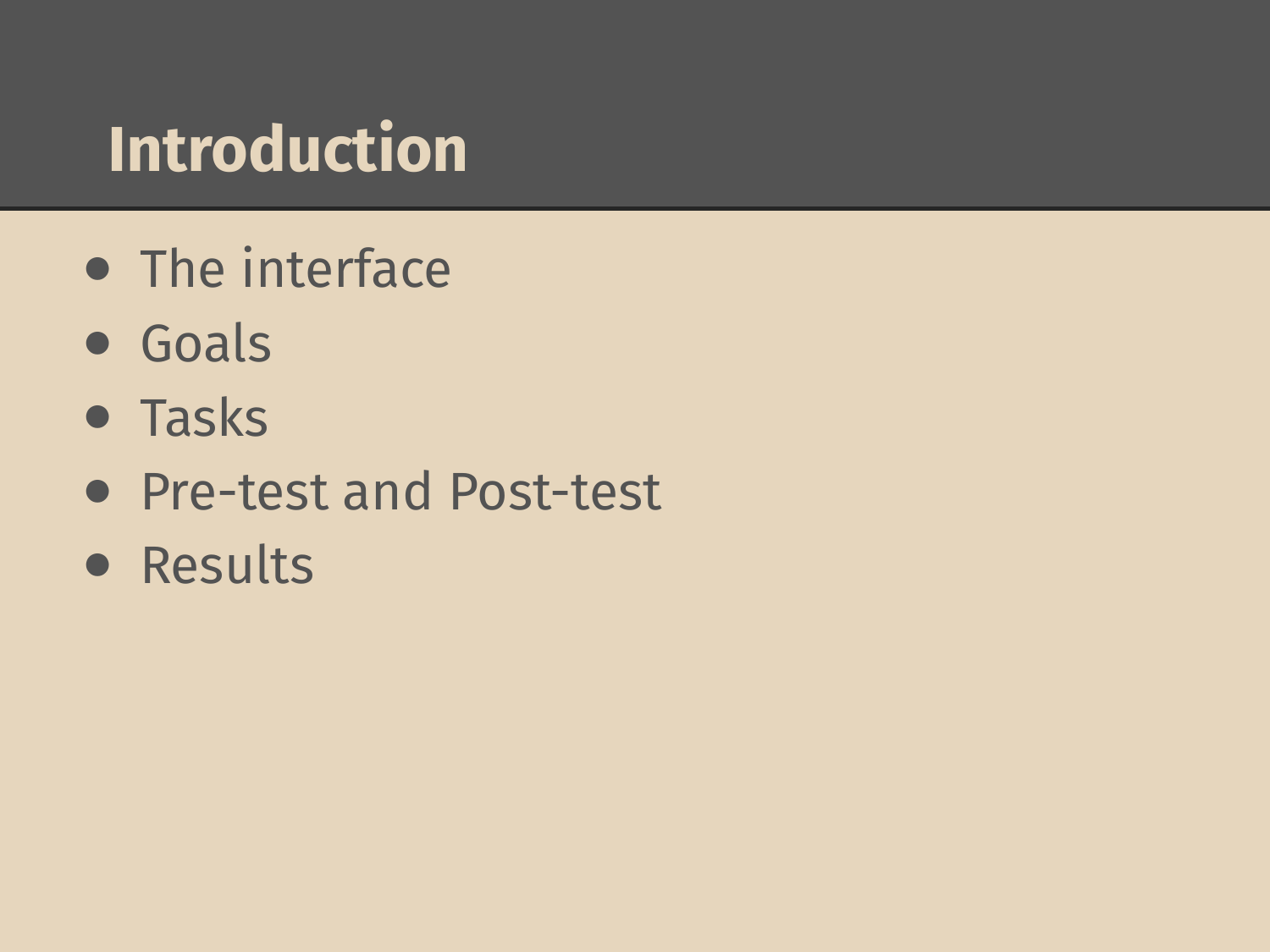

# Introduction
The interface
Goals
Tasks
Pre-test and Post-test
Results